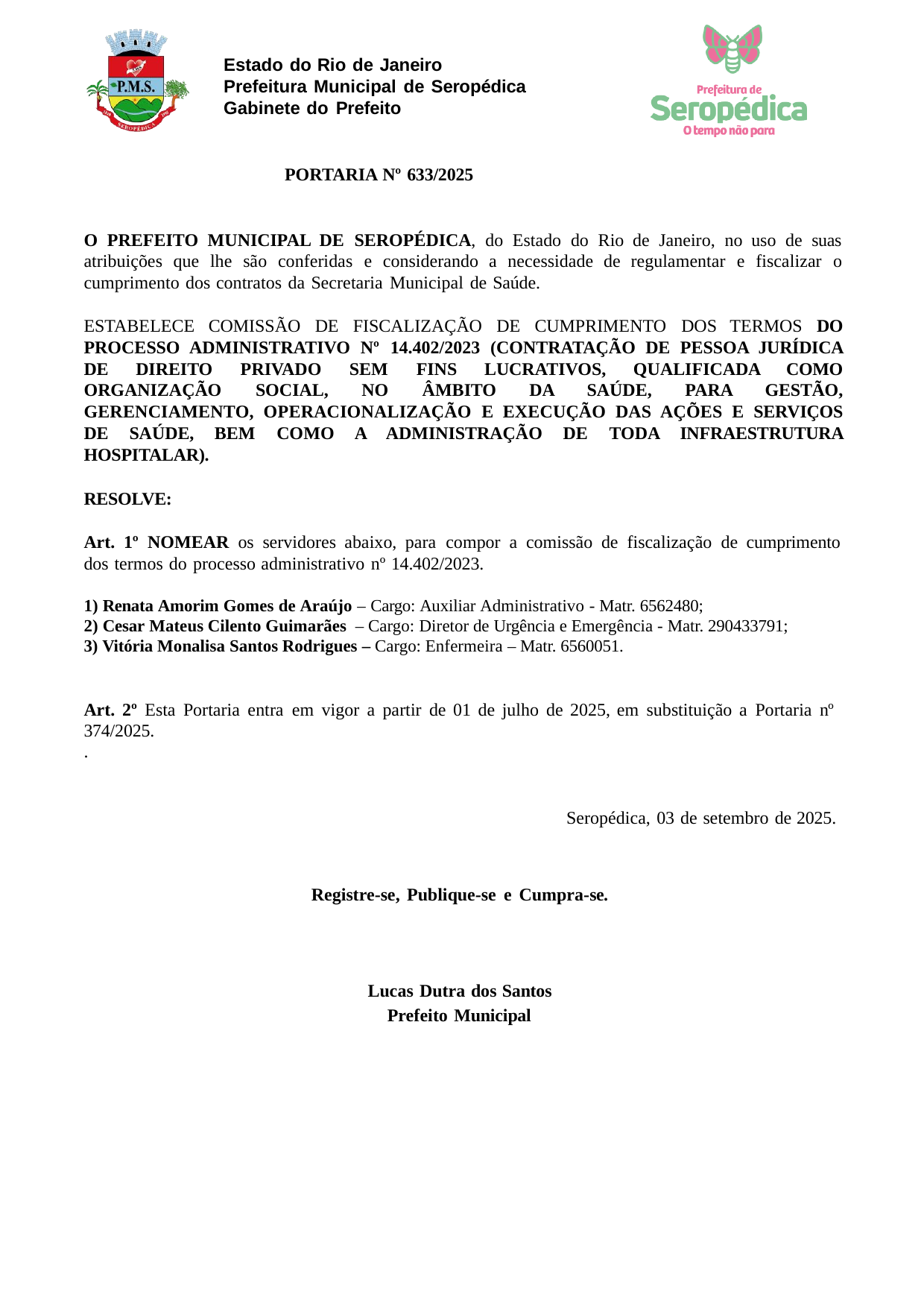

Estado do Rio de Janeiro Prefeitura Municipal de Seropédica Gabinete do Prefeito

PORTARIA Nº 633/2025

O PREFEITO MUNICIPAL DE SEROPÉDICA, do Estado do Rio de Janeiro, no uso de suas atribuições que lhe são conferidas e considerando a necessidade de regulamentar e fiscalizar o cumprimento dos contratos da Secretaria Municipal de Saúde.

ESTABELECE  COMISSÃO  DE  FISCALIZAÇÃO  DE  CUMPRIMENTO  DOS TERMOS  DO PROCESSO ADMINISTRATIVO Nº 14.402/2023 (CONTRATAÇÃO DE PESSOA JURÍDICA DE   DIREITO   PRIVADO   SEM   FINS   LUCRATIVOS,   QUALIFICADA  COMO ORGANIZAÇÃO   SOCIAL,   NO   ÂMBITO   DA   SAÚDE,   PARA   GESTÃO, GERENCIAMENTO, OPERACIONALIZAÇÃO E EXECUÇÃO DAS AÇÕES E SERVIÇOS DE  SAÚDE,  BEM  COMO  A  ADMINISTRAÇÃO  DE  TODA  INFRAESTRUTURA HOSPITALAR).

RESOLVE:

Art. 1º NOMEAR os servidores abaixo, para compor a comissão de fiscalização de cumprimento dos termos do processo administrativo nº 14.402/2023.

Renata Amorim Gomes de Araújo – Cargo: Auxiliar Administrativo - Matr. 6562480;
Cesar Mateus Cilento Guimarães – Cargo: Diretor de Urgência e Emergência - Matr. 290433791;
Vitória Monalisa Santos Rodrigues – Cargo: Enfermeira – Matr. 6560051.

Art. 2º Esta Portaria entra em vigor a partir de 01 de julho de 2025, em substituição a Portaria nº 374/2025.
.

Seropédica, 03 de setembro de 2025.
Registre-se, Publique-se e Cumpra-se.
Lucas Dutra dos Santos Prefeito Municipal